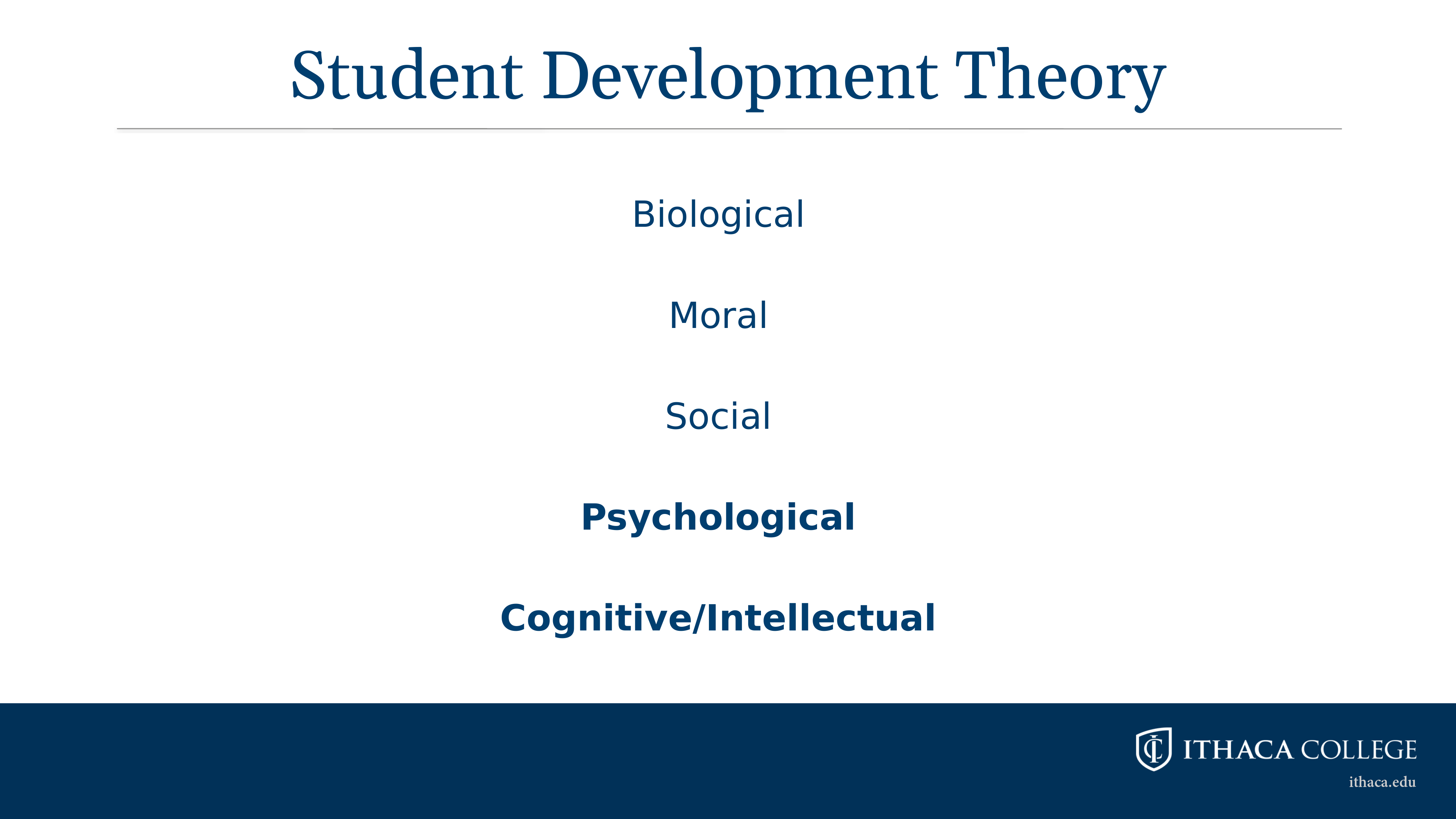

# Student Development Theory
Biological

Moral

Social

Psychological

Cognitive/Intellectual